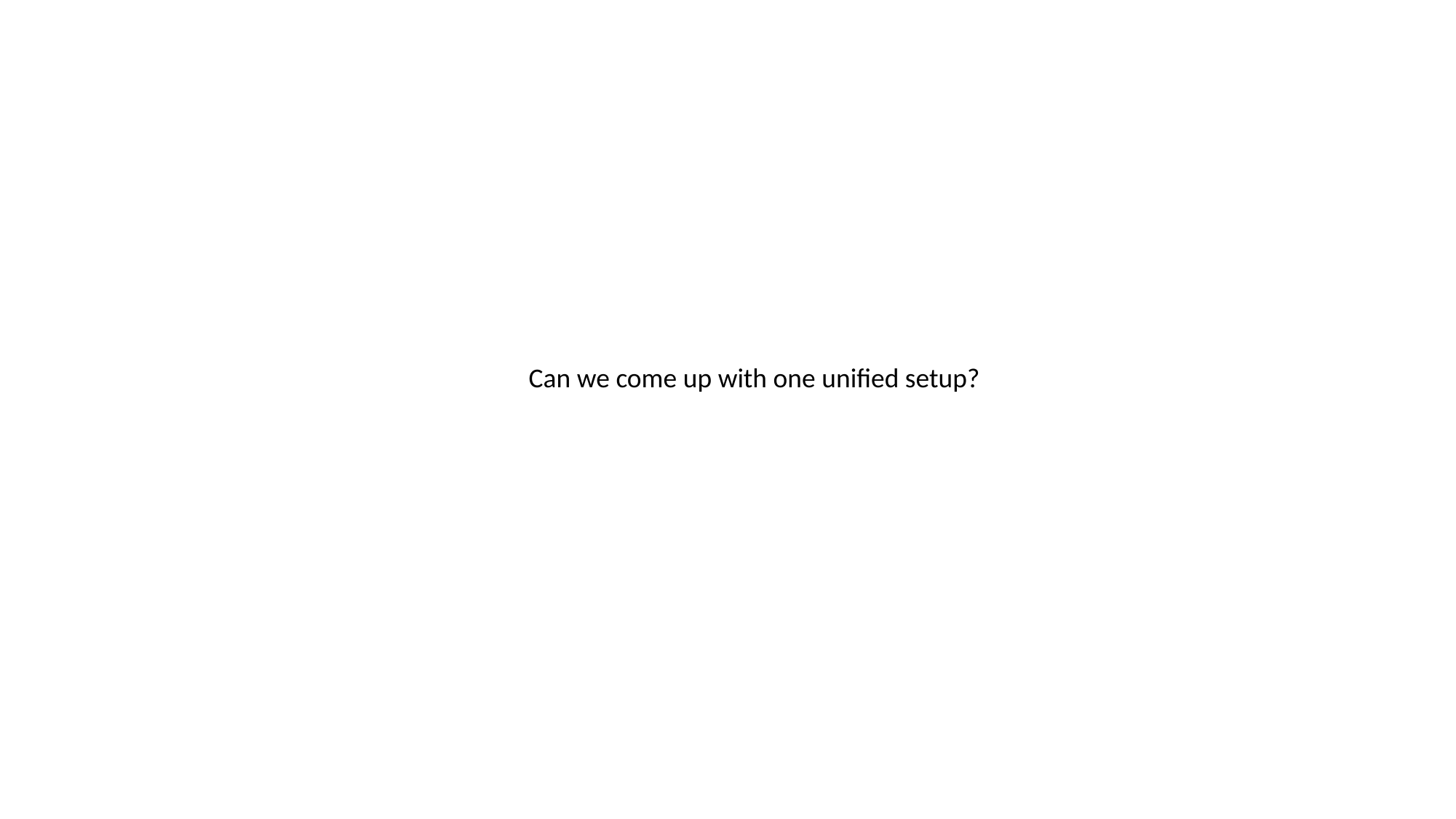

Can we come up with one unified setup?